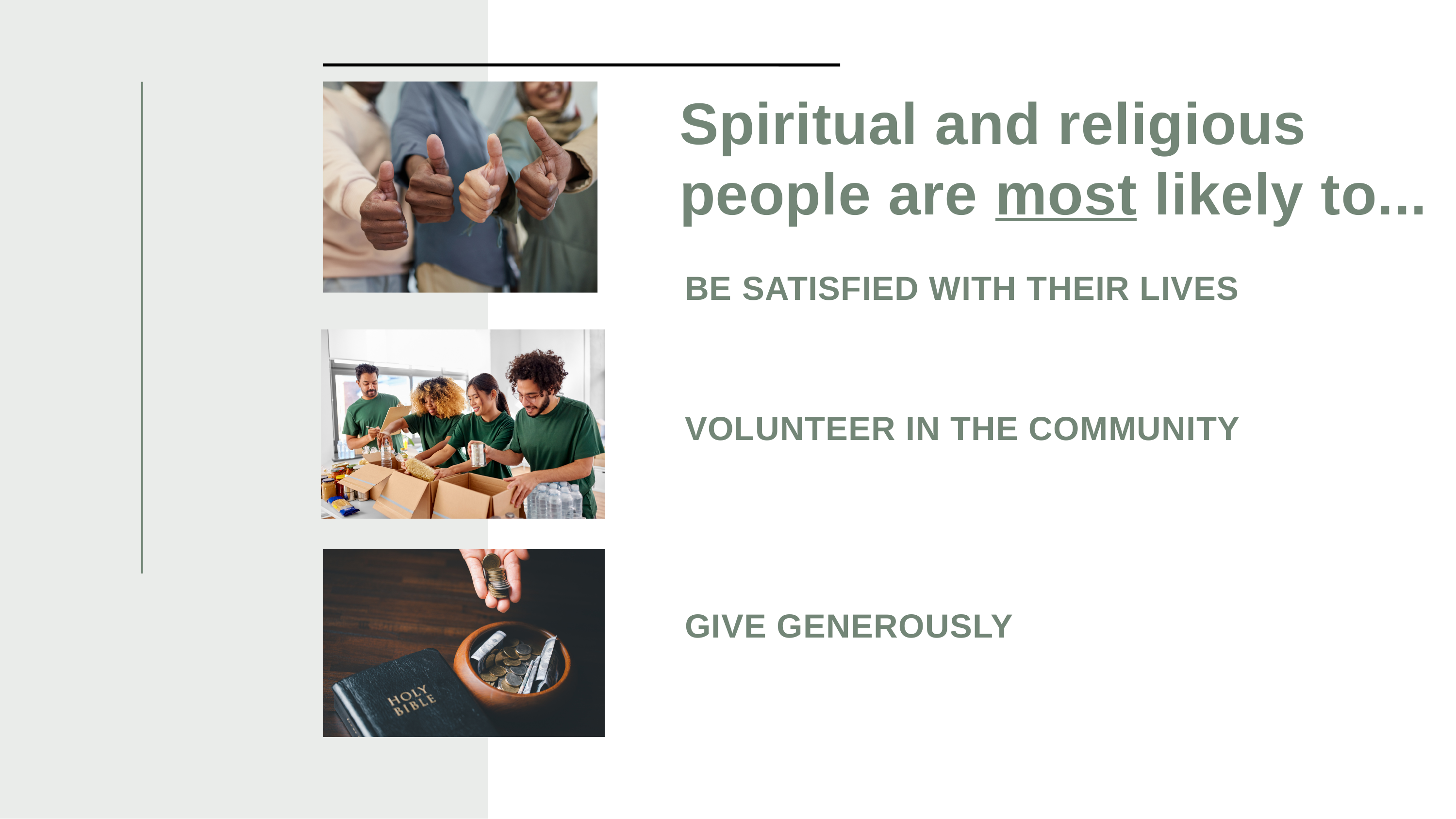

Spiritual and religious people are most likely to...
BE SATISFIED WITH THEIR LIVES

VOLUNTEER IN THE COMMUNITY

GIVE GENEROUSLY